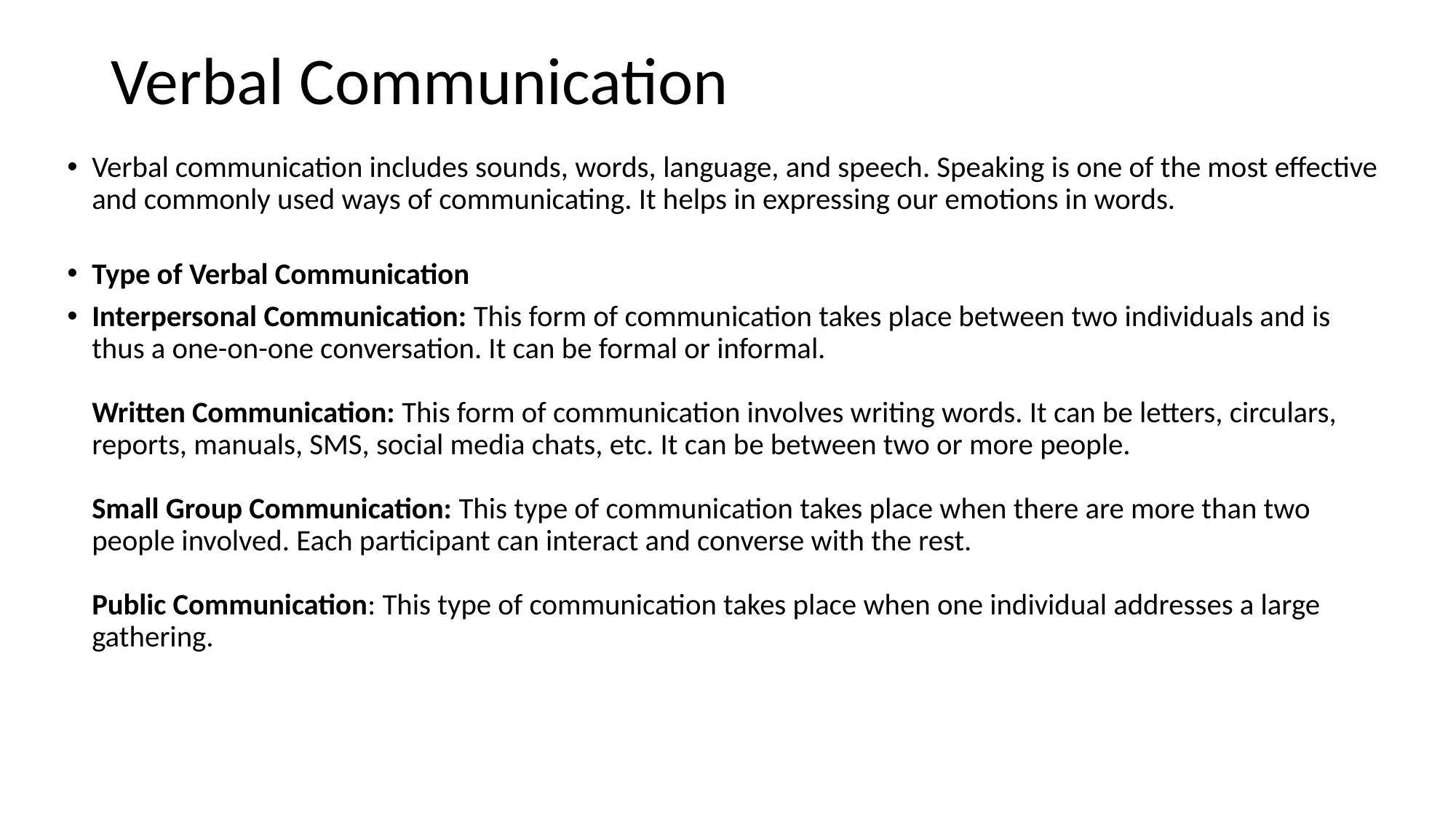

# Verbal Communication
Verbal communication includes sounds, words, language, and speech. Speaking is one of the most effective and commonly used ways of communicating. It helps in expressing our emotions in words.
Type of Verbal Communication
Interpersonal Communication: This form of communication takes place between two individuals and is thus a one-on-one conversation. It can be formal or informal.
 
Written Communication: This form of communication involves writing words. It can be letters, circulars, reports, manuals, SMS, social media chats, etc. It can be between two or more people.
 
Small Group Communication: This type of communication takes place when there are more than two people involved. Each participant can interact and converse with the rest.
 
Public Communication: This type of communication takes place when one individual addresses a large gathering.